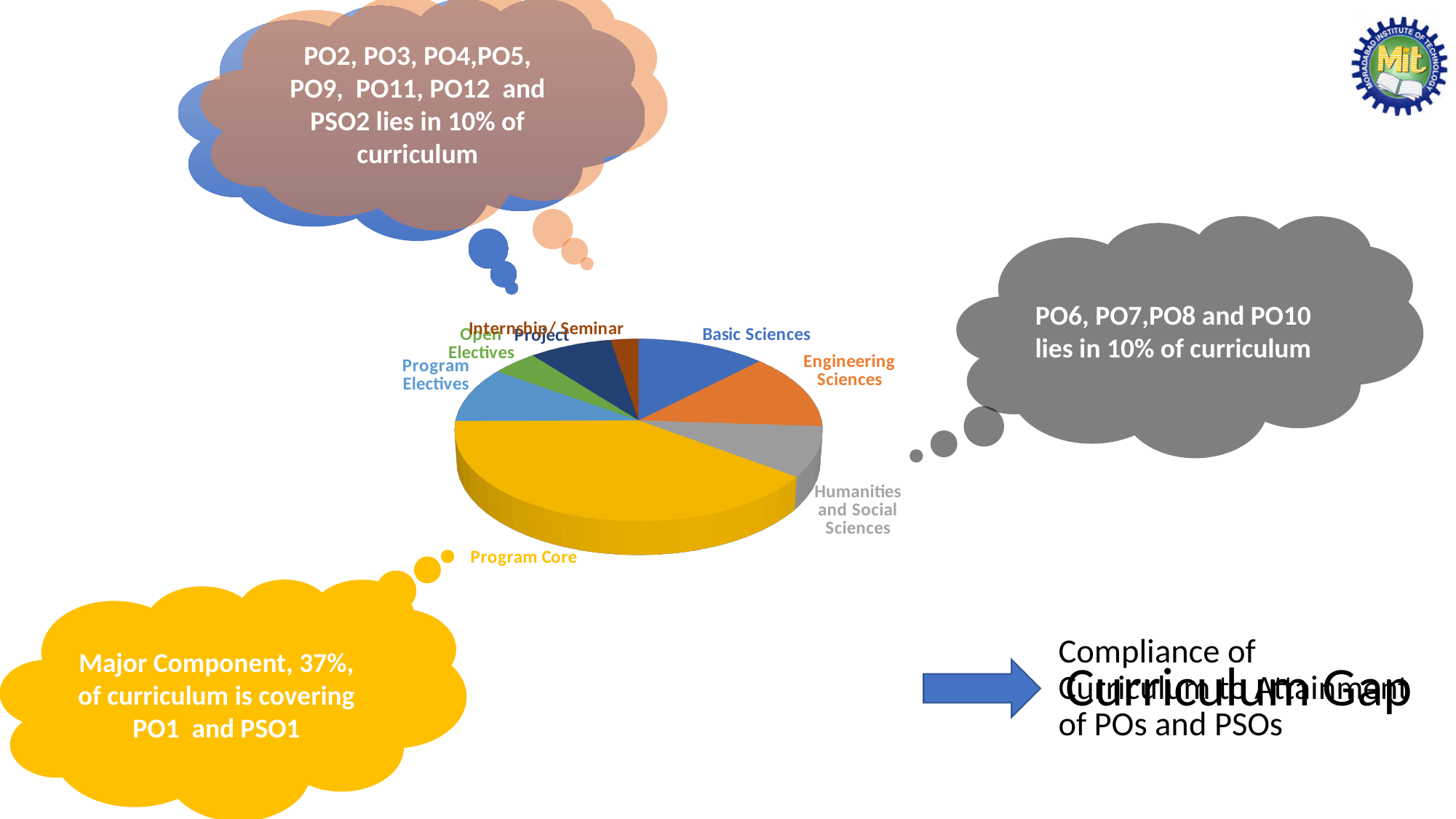

PO2, PO3, PO4,PO5, PO9,  PO11, PO12  and PSO2 lies in 10% of curriculum

#
PO6, PO7,PO8 and PO10 lies in 10% of curriculum

[unsupported chart]

Major Component, 37%, of curriculum is covering PO1  and PSO1
Compliance of Curriculum to Attainment of POs and PSOs
Curriculum Gap